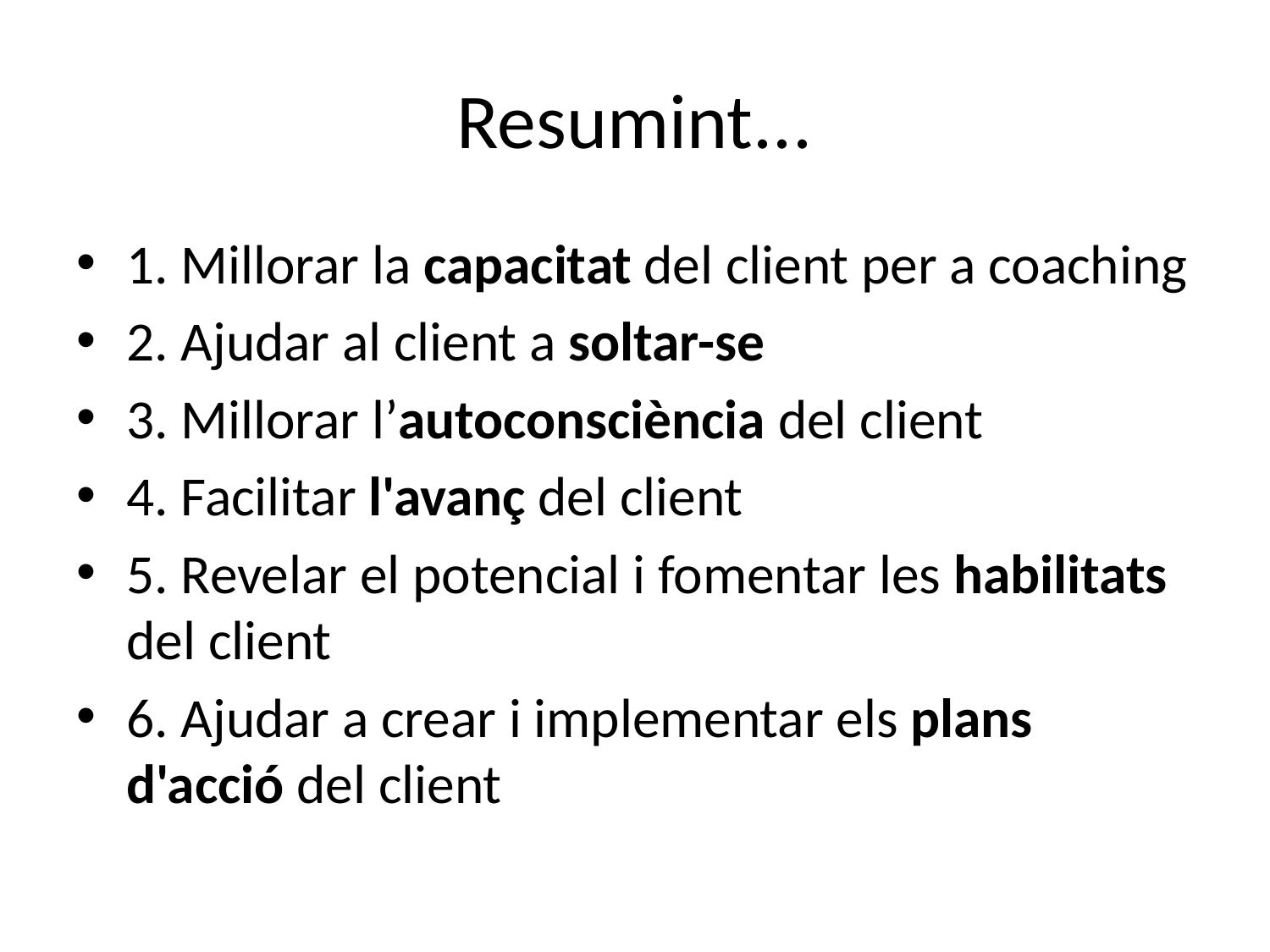

# Resumint...
1. Millorar la capacitat del client per a coaching
2. Ajudar al client a soltar-se
3. Millorar l’autoconsciència del client
4. Facilitar l'avanç del client
5. Revelar el potencial i fomentar les habilitats del client
6. Ajudar a crear i implementar els plans d'acció del client